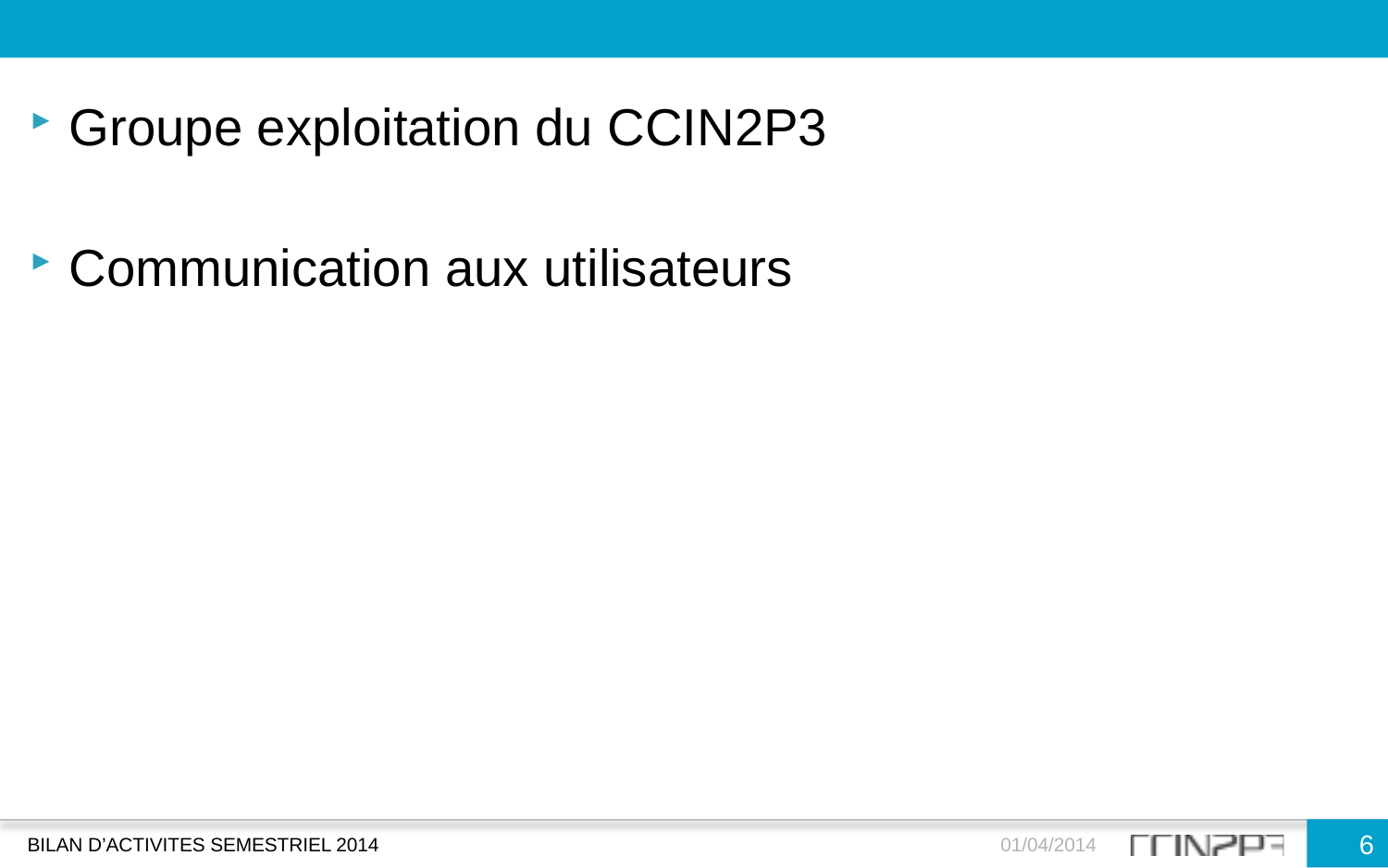

Groupe exploitation du CCIN2P3

Communication aux utilisateurs

6
BILAN D’ACTIVITES SEMESTRIEL 2014
01/04/2014